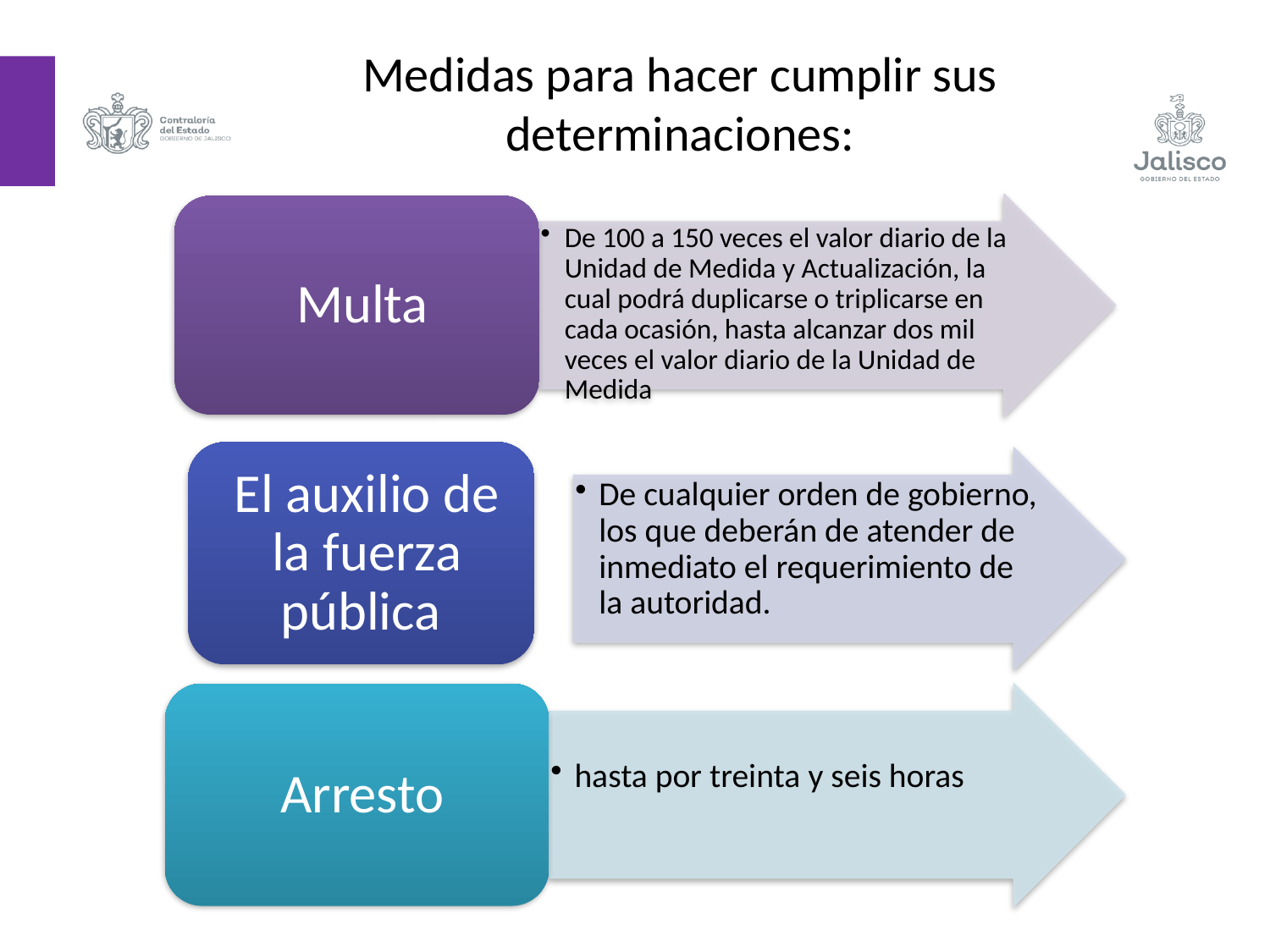

Medidas para hacer cumplir sus determinaciones:
De 100 a 150 veces el valor diario de la Unidad de Medida y Actualización, la cual podrá duplicarse o triplicarse en cada ocasión, hasta alcanzar dos mil veces el valor diario de la Unidad de Medida
Multa
De cualquier orden de gobierno, los que deberán de atender de inmediato el requerimiento de la autoridad.
El auxilio de la fuerza pública

hasta por treinta y seis horas
Arresto